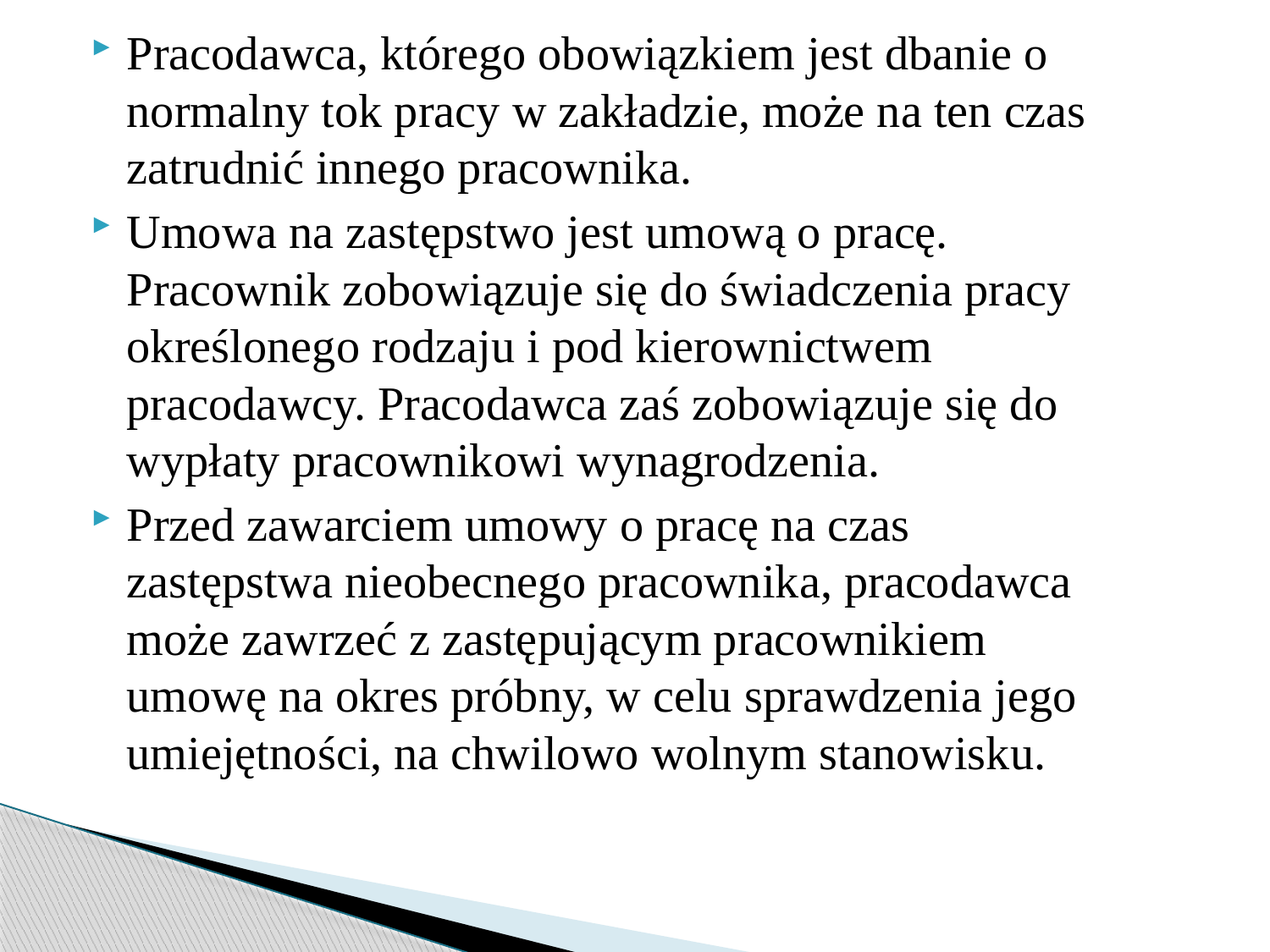

Pracodawca, którego obowiązkiem jest dbanie o normalny tok pracy w zakładzie, może na ten czas zatrudnić innego pracownika.
Umowa na zastępstwo jest umową o pracę. Pracownik zobowiązuje się do świadczenia pracy określonego rodzaju i pod kierownictwem pracodawcy. Pracodawca zaś zobowiązuje się do wypłaty pracownikowi wynagrodzenia.
Przed zawarciem umowy o pracę na czas zastępstwa nieobecnego pracownika, pracodawca może zawrzeć z zastępującym pracownikiem umowę na okres próbny, w celu sprawdzenia jego umiejętności, na chwilowo wolnym stanowisku.